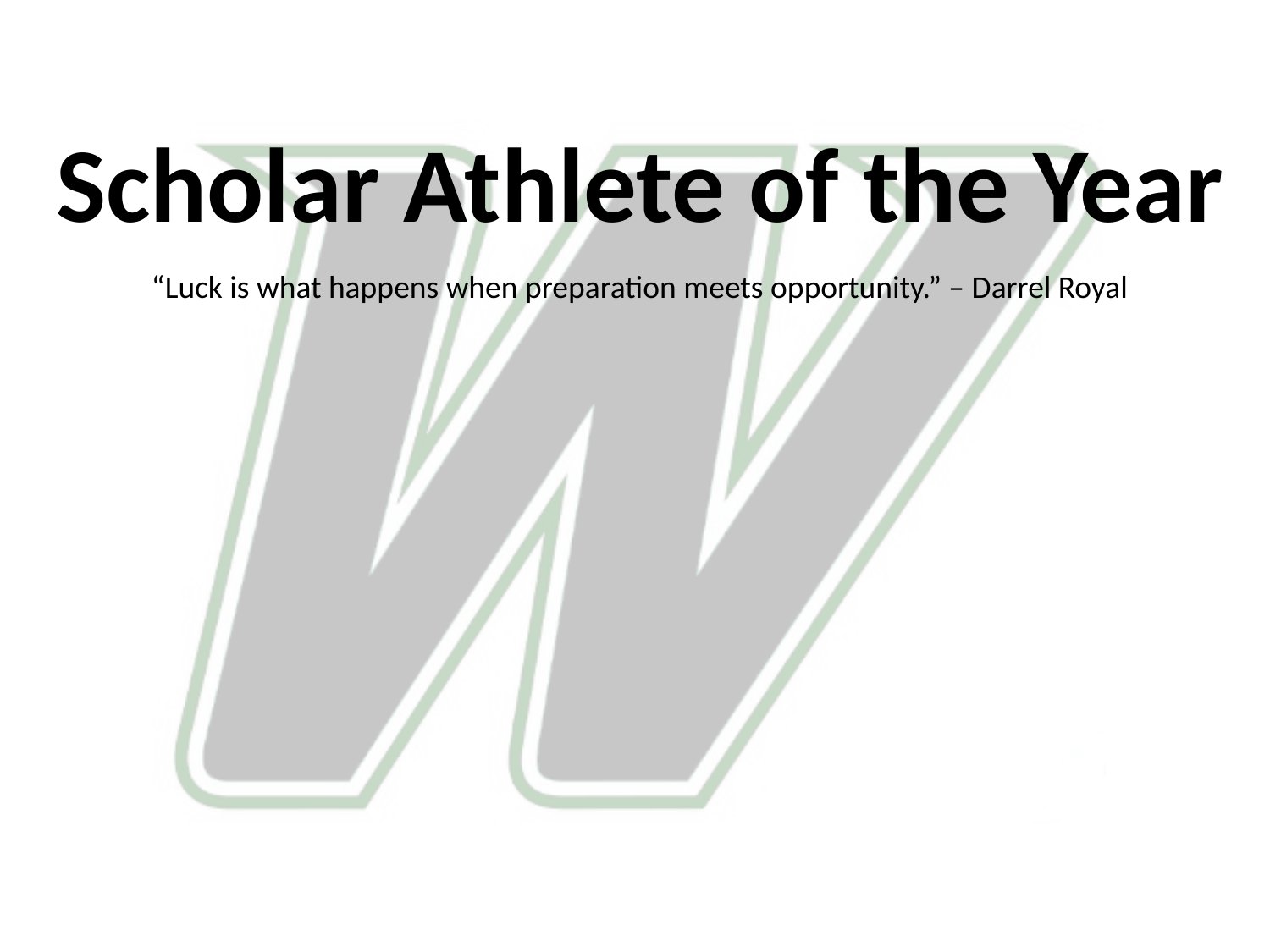

# Scholar Athlete of the Year
“Luck is what happens when preparation meets opportunity.” – Darrel Royal